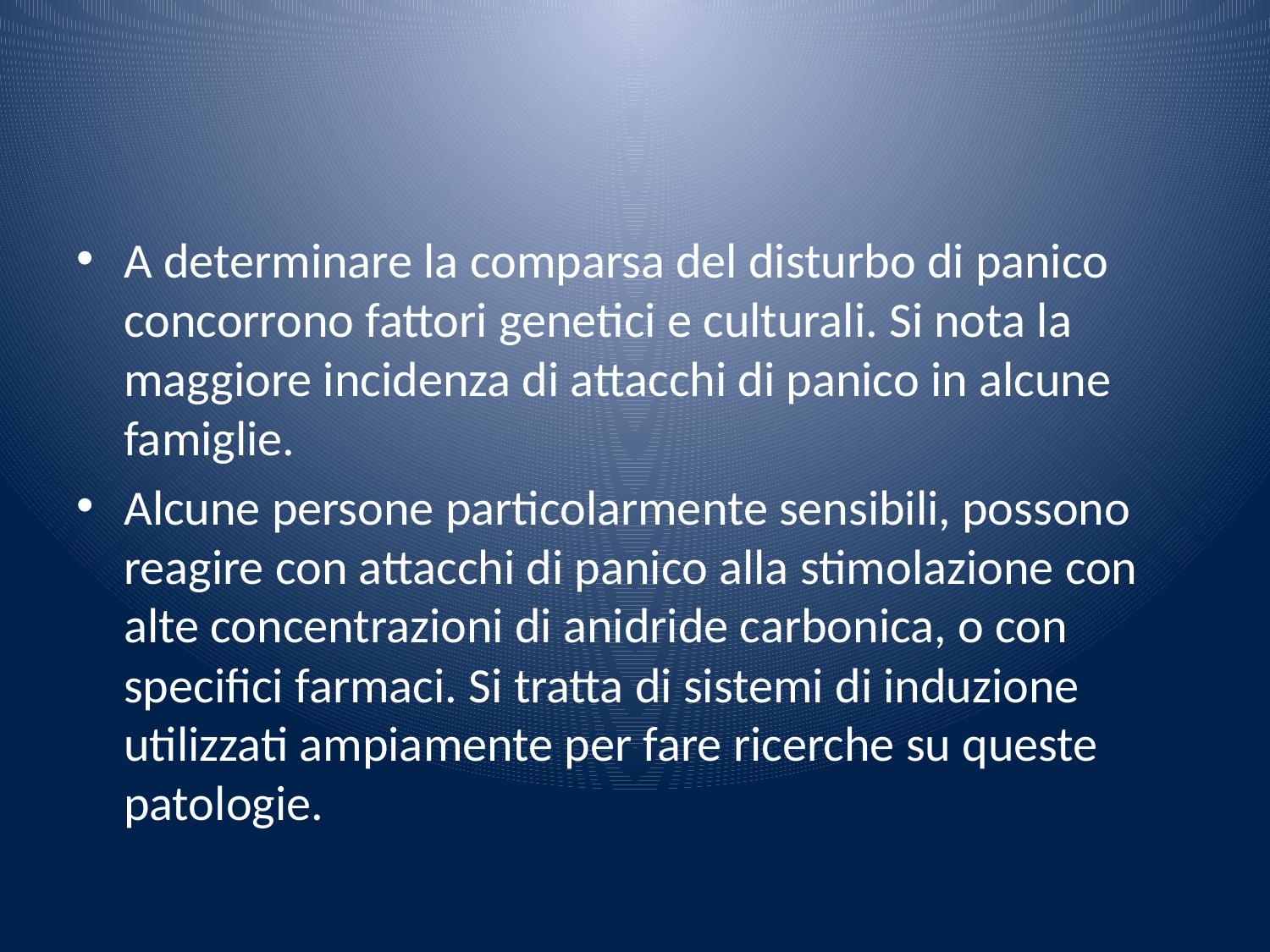

#
A determinare la comparsa del disturbo di panico concorrono fattori genetici e culturali. Si nota la maggiore incidenza di attacchi di panico in alcune famiglie.
Alcune persone particolarmente sensibili, possono reagire con attacchi di panico alla stimolazione con alte concentrazioni di anidride carbonica, o con specifici farmaci. Si tratta di sistemi di induzione utilizzati ampiamente per fare ricerche su queste patologie.